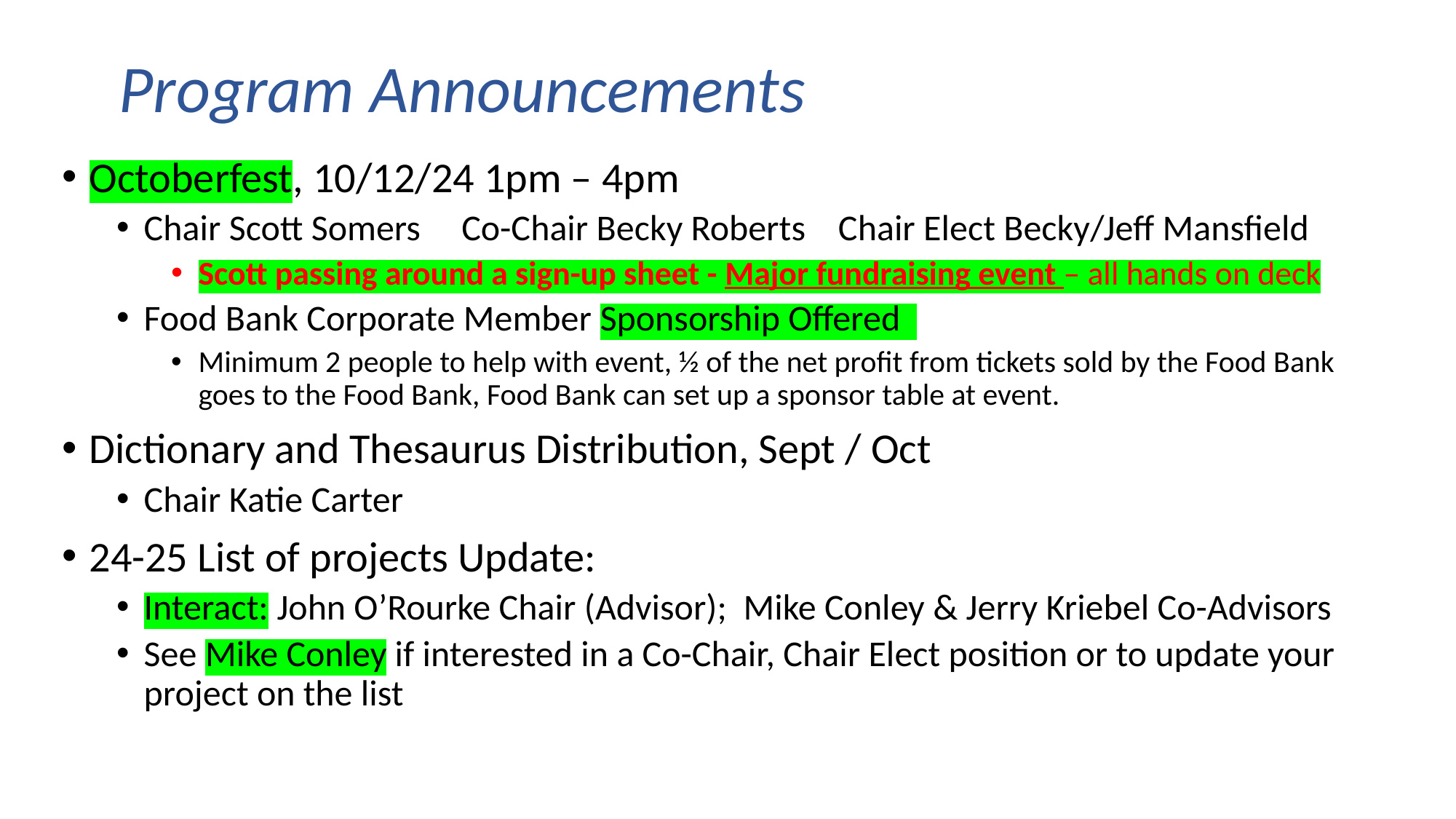

# Program Announcements
Octoberfest, 10/12/24 1pm – 4pm
Chair Scott Somers     Co-Chair Becky Roberts    Chair Elect Becky/Jeff Mansfield
Scott passing around a sign-up sheet - Major fundraising event – all hands on deck
Food Bank Corporate Member Sponsorship Offered
Minimum 2 people to help with event, ½ of the net profit from tickets sold by the Food Bank goes to the Food Bank, Food Bank can set up a sponsor table at event.
Dictionary and Thesaurus Distribution, Sept / Oct
Chair Katie Carter
24-25 List of projects Update:
Interact: John O’Rourke Chair (Advisor);  Mike Conley & Jerry Kriebel Co-Advisors
See Mike Conley if interested in a Co-Chair, Chair Elect position or to update your project on the list